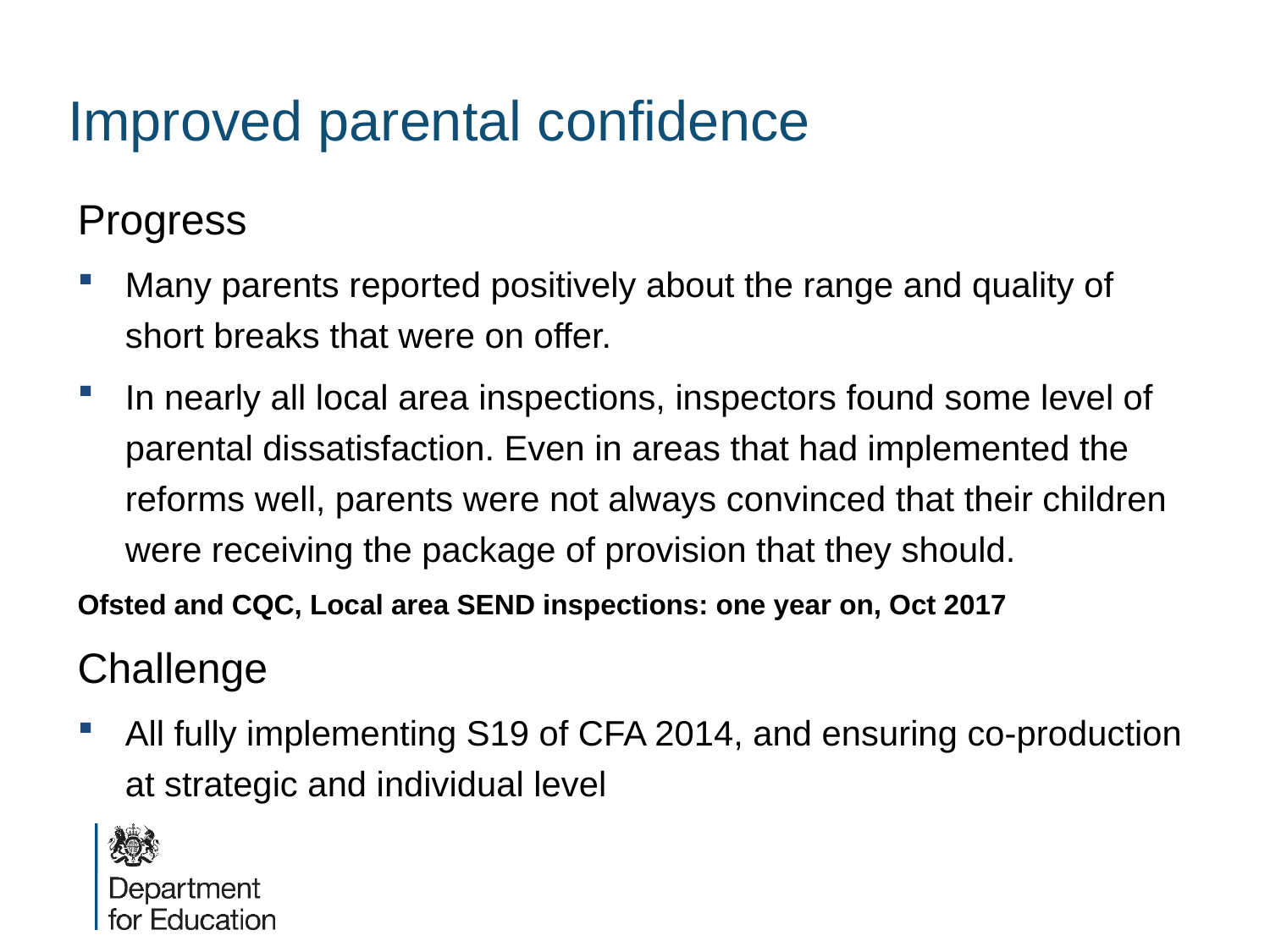

Improved parental confidence

Progress
Many parents reported positively about the range and quality of short breaks that were on offer.
In nearly all local area inspections, inspectors found some level of parental dissatisfaction. Even in areas that had implemented the reforms well, parents were not always convinced that their children were receiving the package of provision that they should.
Ofsted and CQC, Local area SEND inspections: one year on, Oct 2017
Challenge
All fully implementing S19 of CFA 2014, and ensuring co-production at strategic and individual level